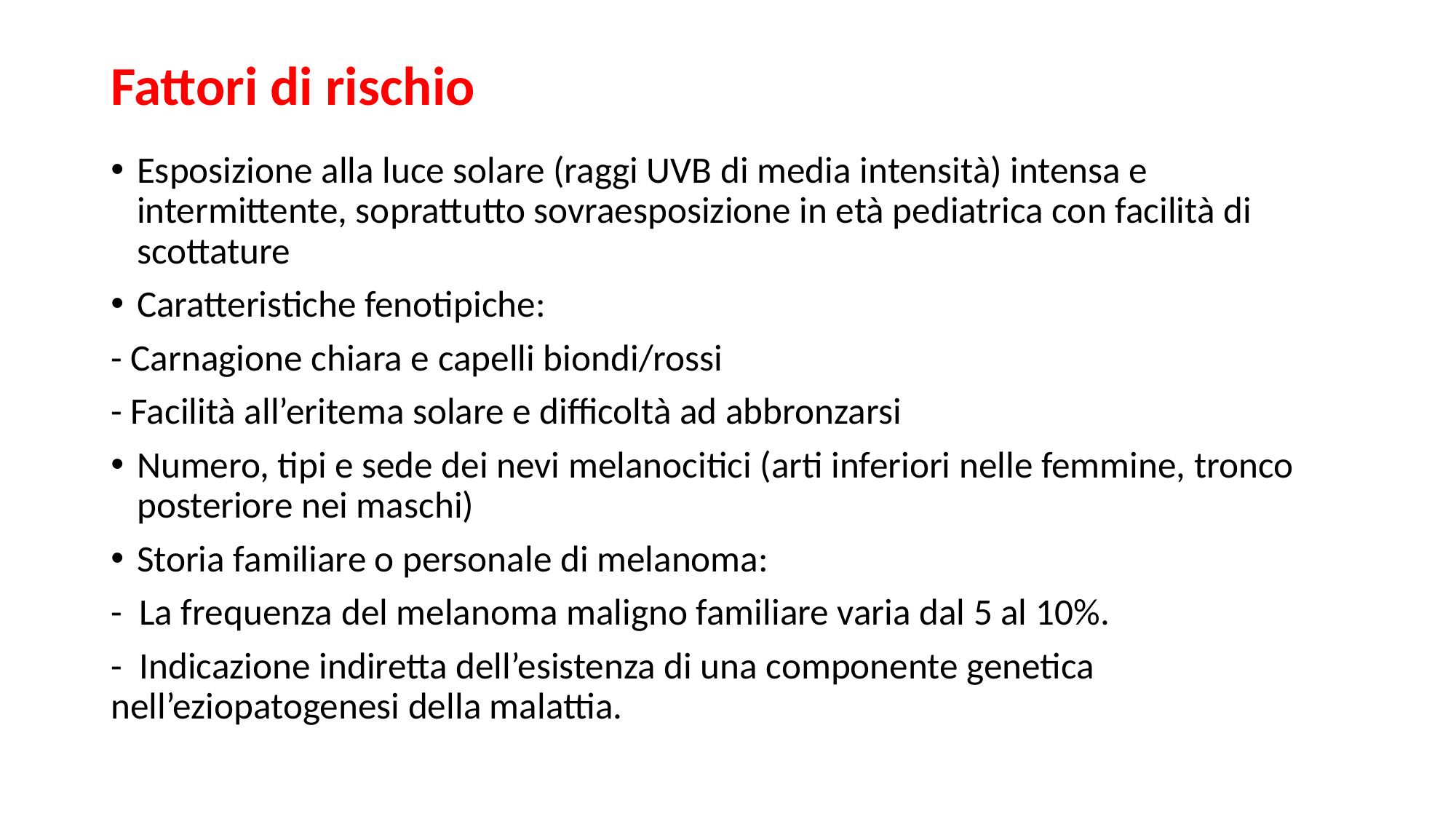

# Fattori di rischio
Esposizione alla luce solare (raggi UVB di media intensità) intensa e intermittente, soprattutto sovraesposizione in età pediatrica con facilità di scottature
Caratteristiche fenotipiche:
- Carnagione chiara e capelli biondi/rossi
- Facilità all’eritema solare e difficoltà ad abbronzarsi
Numero, tipi e sede dei nevi melanocitici (arti inferiori nelle femmine, tronco posteriore nei maschi)
Storia familiare o personale di melanoma:
-  La frequenza del melanoma maligno familiare varia dal 5 al 10%.
-  Indicazione indiretta dell’esistenza di una componente genetica nell’eziopatogenesi della malattia.